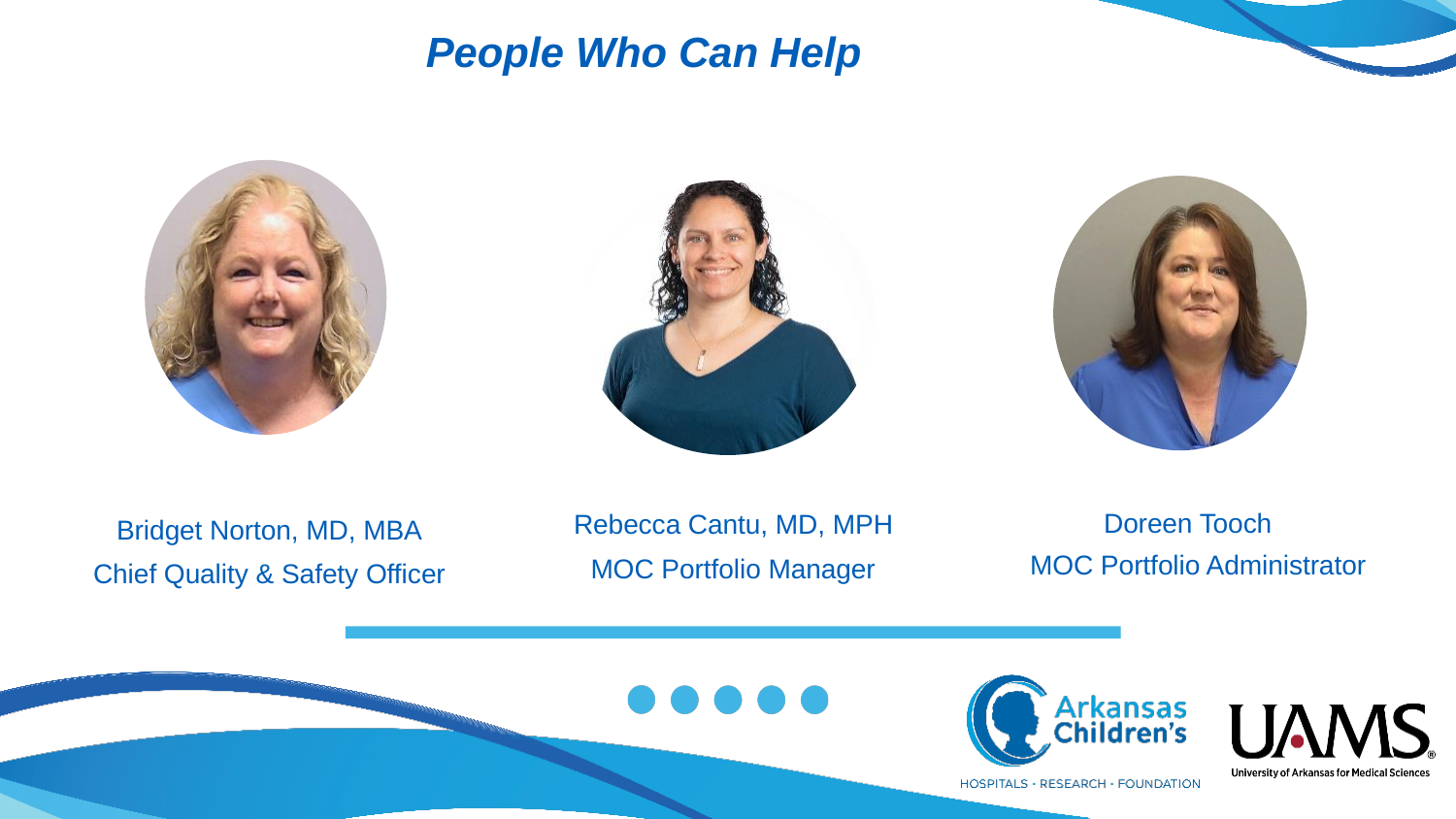

# People Who Can Help

Doreen Tooch
Rebecca Cantu, MD, MPH
Bridget Norton, MD, MBA
MOC Portfolio Administrator
MOC Portfolio Manager
Chief Quality & Safety Officer